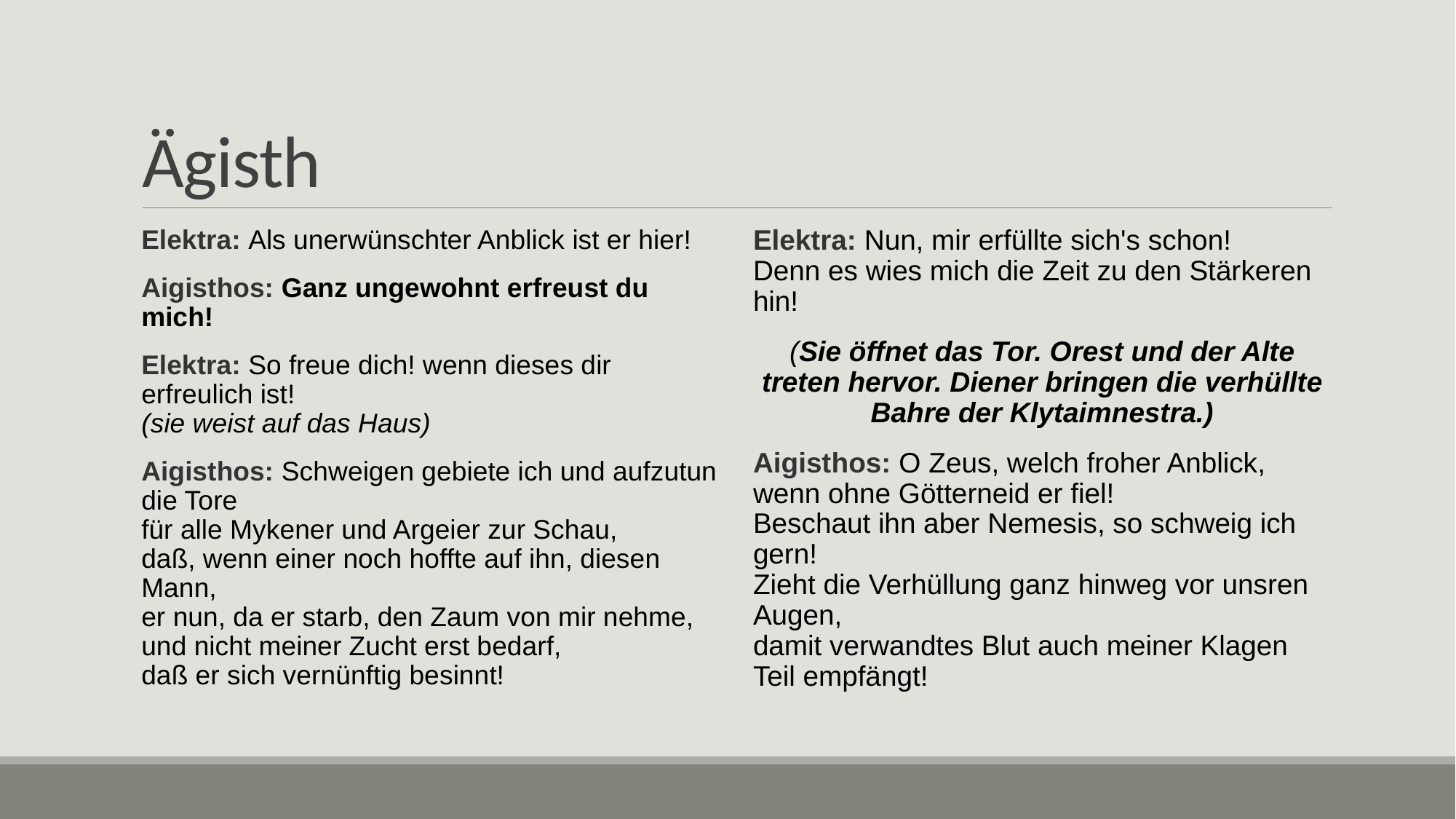

# Ägisth
Elektra: Als unerwünschter Anblick ist er hier!
Aigisthos: Ganz ungewohnt erfreust du mich!
Elektra: So freue dich! wenn dieses dir erfreulich ist!
(sie weist auf das Haus)
Aigisthos: Schweigen gebiete ich und aufzutun die Tore
für alle Mykener und Argeier zur Schau,
daß, wenn einer noch hoffte auf ihn, diesen Mann,
er nun, da er starb, den Zaum von mir nehme,
und nicht meiner Zucht erst bedarf,
daß er sich vernünftig besinnt!

Elektra: Nun, mir erfüllte sich's schon!
Denn es wies mich die Zeit zu den Stärkeren hin!
(Sie öffnet das Tor. Orest und der Alte treten hervor. Diener bringen die verhüllte Bahre der Klytaimnestra.)
Aigisthos: O Zeus, welch froher Anblick, wenn ohne Götterneid er fiel!
Beschaut ihn aber Nemesis, so schweig ich gern!
Zieht die Verhüllung ganz hinweg vor unsren Augen,
damit verwandtes Blut auch meiner Klagen Teil empfängt!